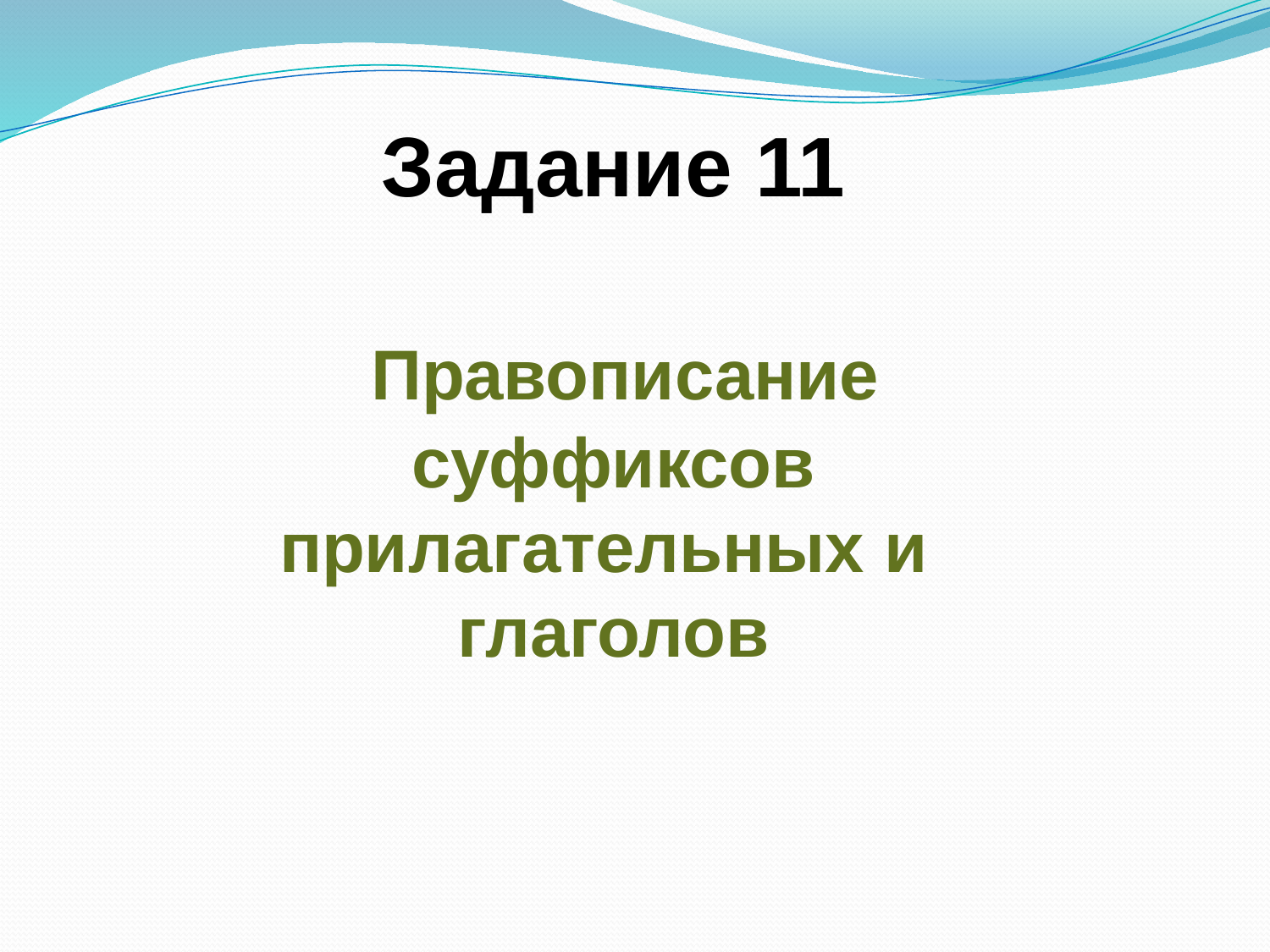

Задание 11

 Правописание суффиксов прилагательных и
глаголов